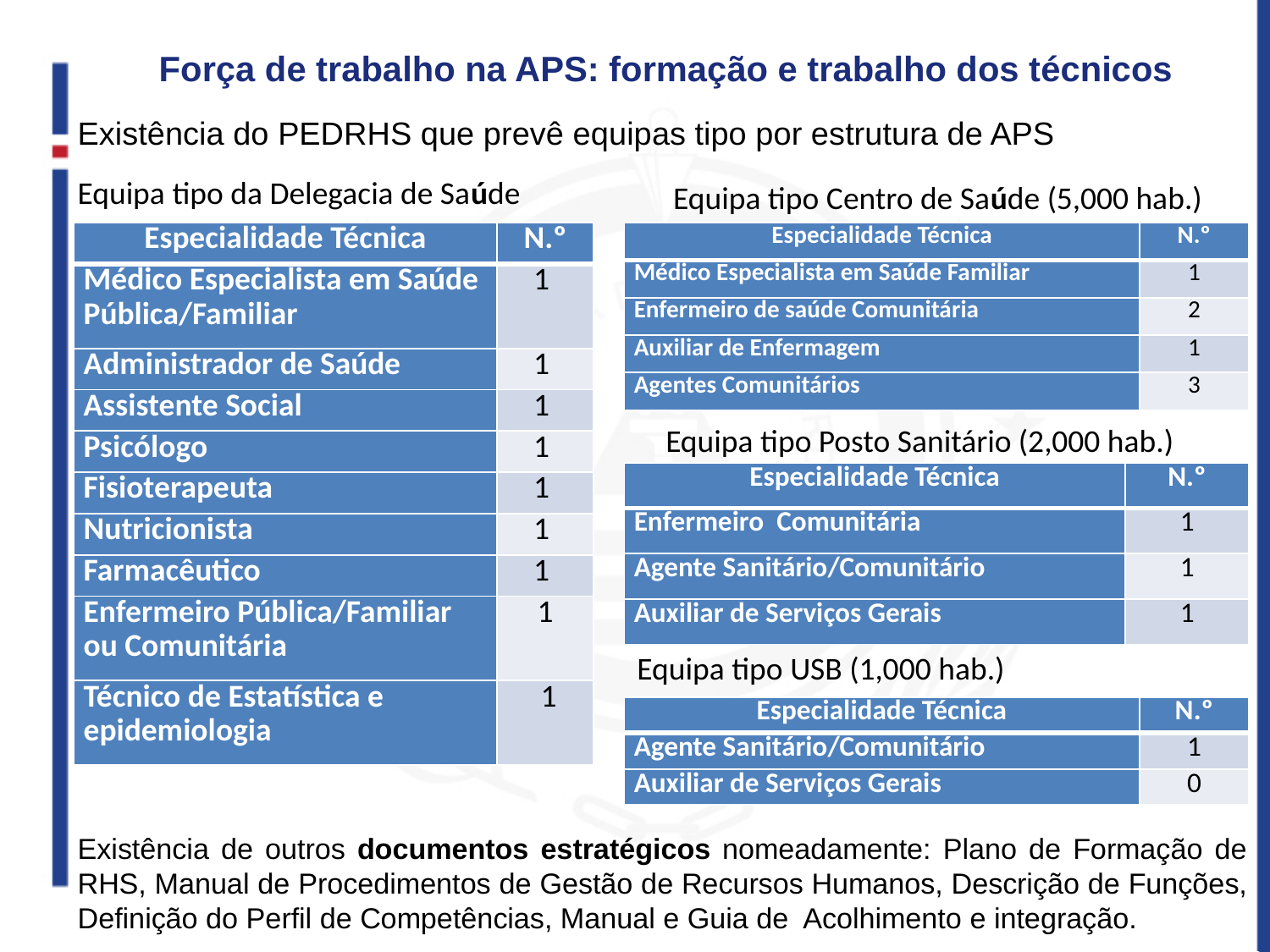

# Força de trabalho na APS: formação e trabalho dos técnicos
Existência do PEDRHS que prevê equipas tipo por estrutura de APS

Existência de outros documentos estratégicos nomeadamente: Plano de Formação de RHS, Manual de Procedimentos de Gestão de Recursos Humanos, Descrição de Funções, Definição do Perfil de Competências, Manual e Guia de  Acolhimento e integração.
Equipa tipo da Delegacia de Saúde
Equipa tipo Centro de Saúde (5,000 hab.)
| Especialidade Técnica | N.º |
| --- | --- |
| Médico Especialista em Saúde Familiar | 1 |
| Enfermeiro de saúde Comunitária | 2 |
| Auxiliar de Enfermagem | 1 |
| Agentes Comunitários | 3 |
| Especialidade Técnica | N.º |
| --- | --- |
| Médico Especialista em Saúde Pública/Familiar | 1 |
| Administrador de Saúde | 1 |
| Assistente Social | 1 |
| Psicólogo | 1 |
| Fisioterapeuta | 1 |
| Nutricionista | 1 |
| Farmacêutico | 1 |
| Enfermeiro Pública/Familiar ou Comunitária | 1 |
| Técnico de Estatística e epidemiologia | 1 |
Equipa tipo Posto Sanitário (2,000 hab.)
| Especialidade Técnica | N.º |
| --- | --- |
| Enfermeiro Comunitária | 1 |
| Agente Sanitário/Comunitário | 1 |
| Auxiliar de Serviços Gerais | 1 |

Equipa tipo USB (1,000 hab.)

| Especialidade Técnica | N.º |
| --- | --- |
| Agente Sanitário/Comunitário | 1 |
| Auxiliar de Serviços Gerais | 0 |